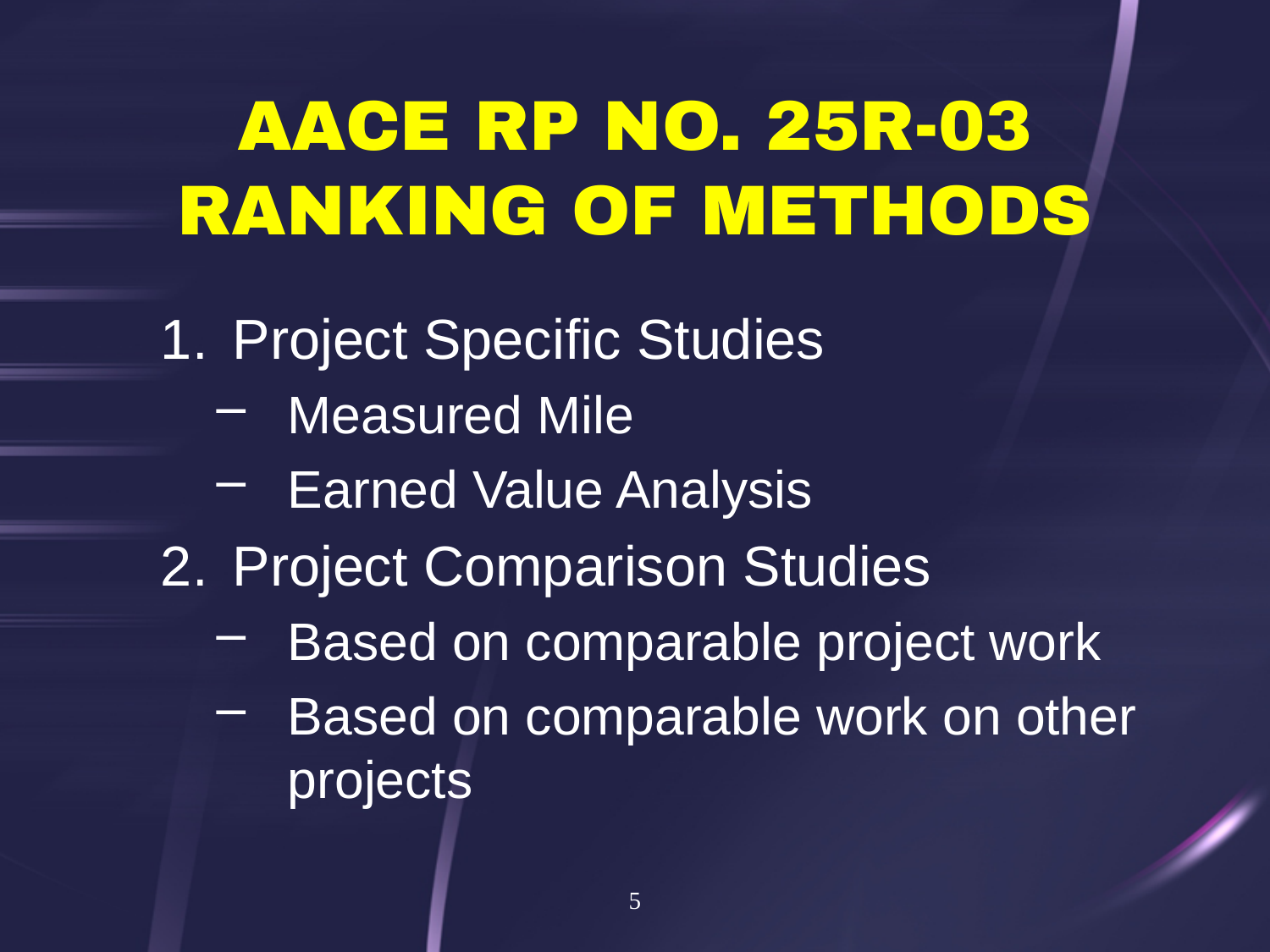

# AACE RP No. 25R-03 Ranking of Methods
Project Specific Studies
Measured Mile
Earned Value Analysis
Project Comparison Studies
Based on comparable project work
Based on comparable work on other projects
5